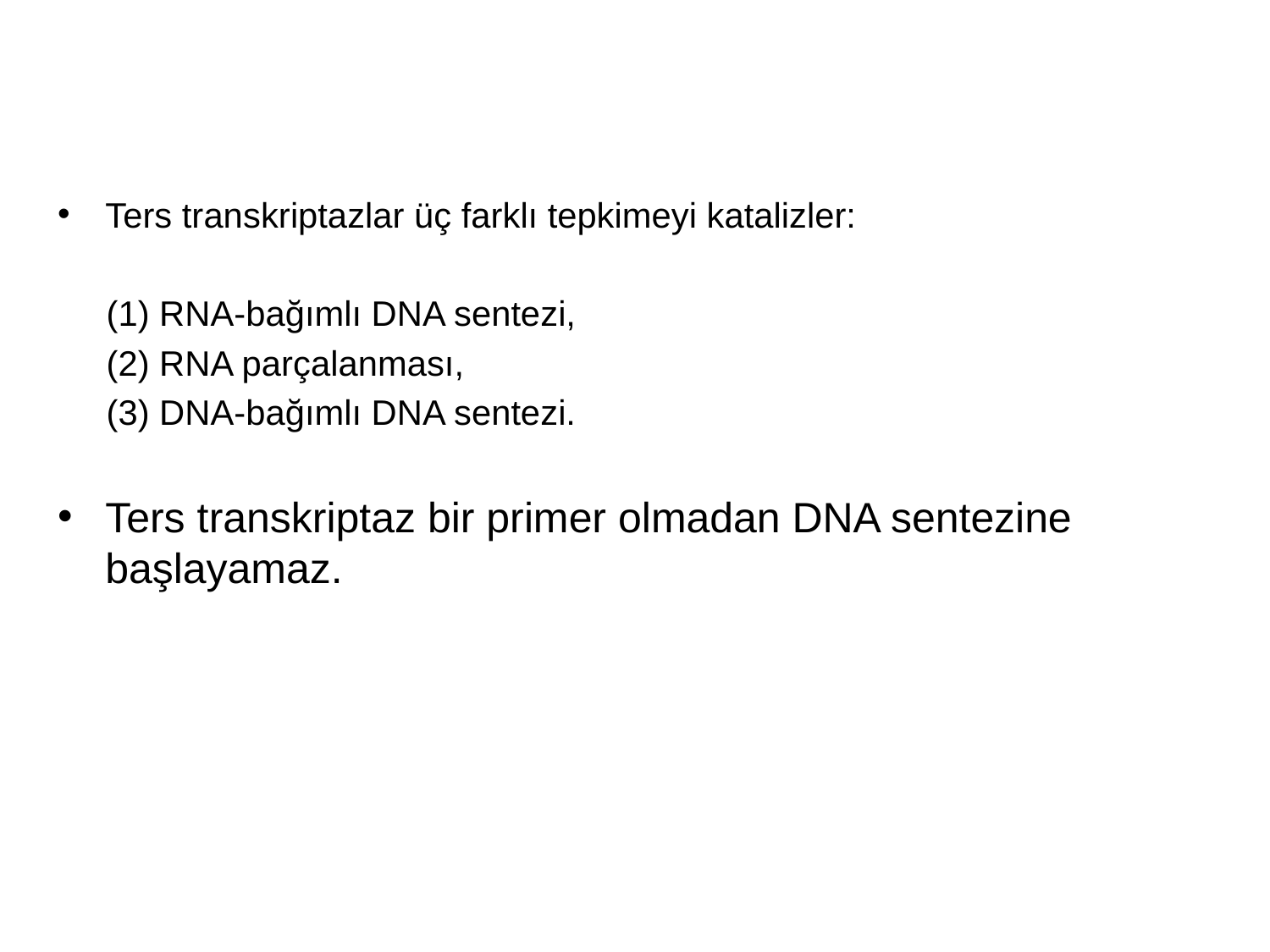

Ters transkriptazlar üç farklı tepkimeyi katalizler:

     (1) RNA-bağımlı DNA sentezi,
     (2) RNA parçalanması,
     (3) DNA-bağımlı DNA sentezi.

Ters transkriptaz bir primer olmadan DNA sentezine başlayamaz.